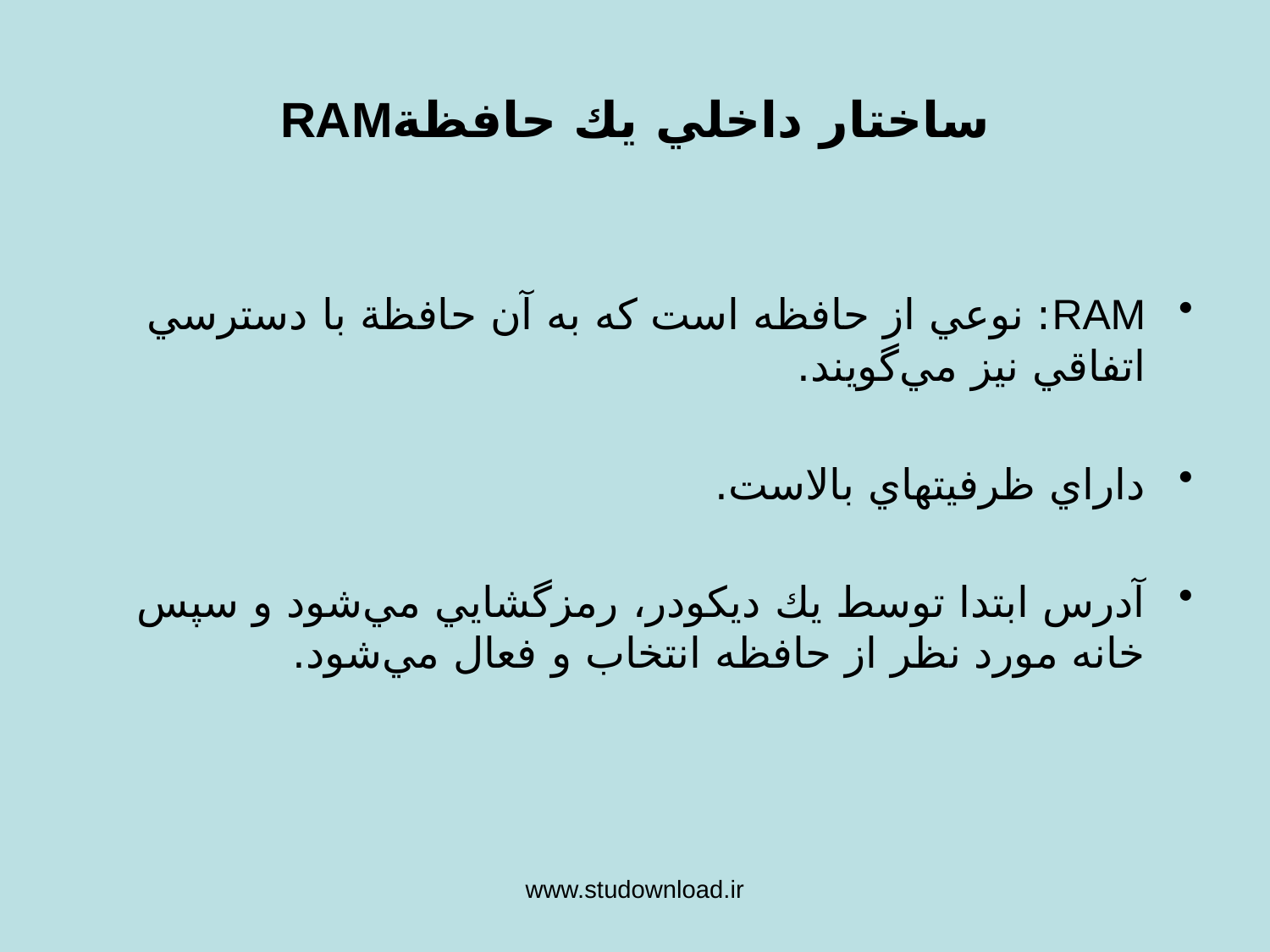

ساختار داخلي يك حافظةRAM

RAM: نوعي از حافظه است كه به آن حافظة با دسترسي اتفاقي نيز مي‌گويند.

داراي ظرفيتهاي بالاست.

آدرس ابتدا توسط يك ديكودر، رمزگشايي مي‌شود و سپس خانه مورد نظر از حافظه انتخاب و فعال مي‌شود.

www.studownload.ir